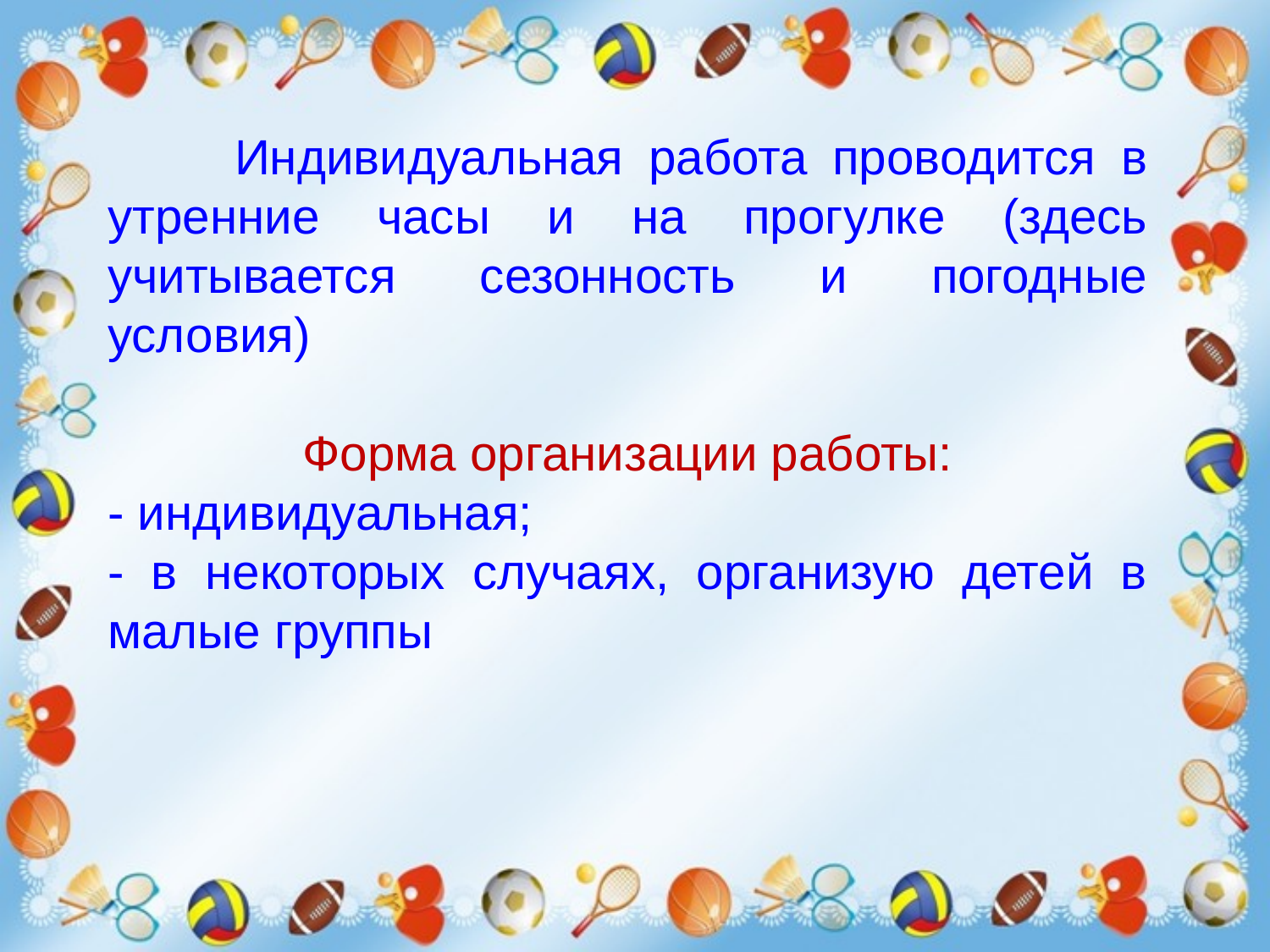

Индивидуальная работа проводится в утренние часы и на прогулке (здесь учитывается сезонность и погодные условия)

Форма организации работы:
- индивидуальная;
- в некоторых случаях, организую детей в малые группы